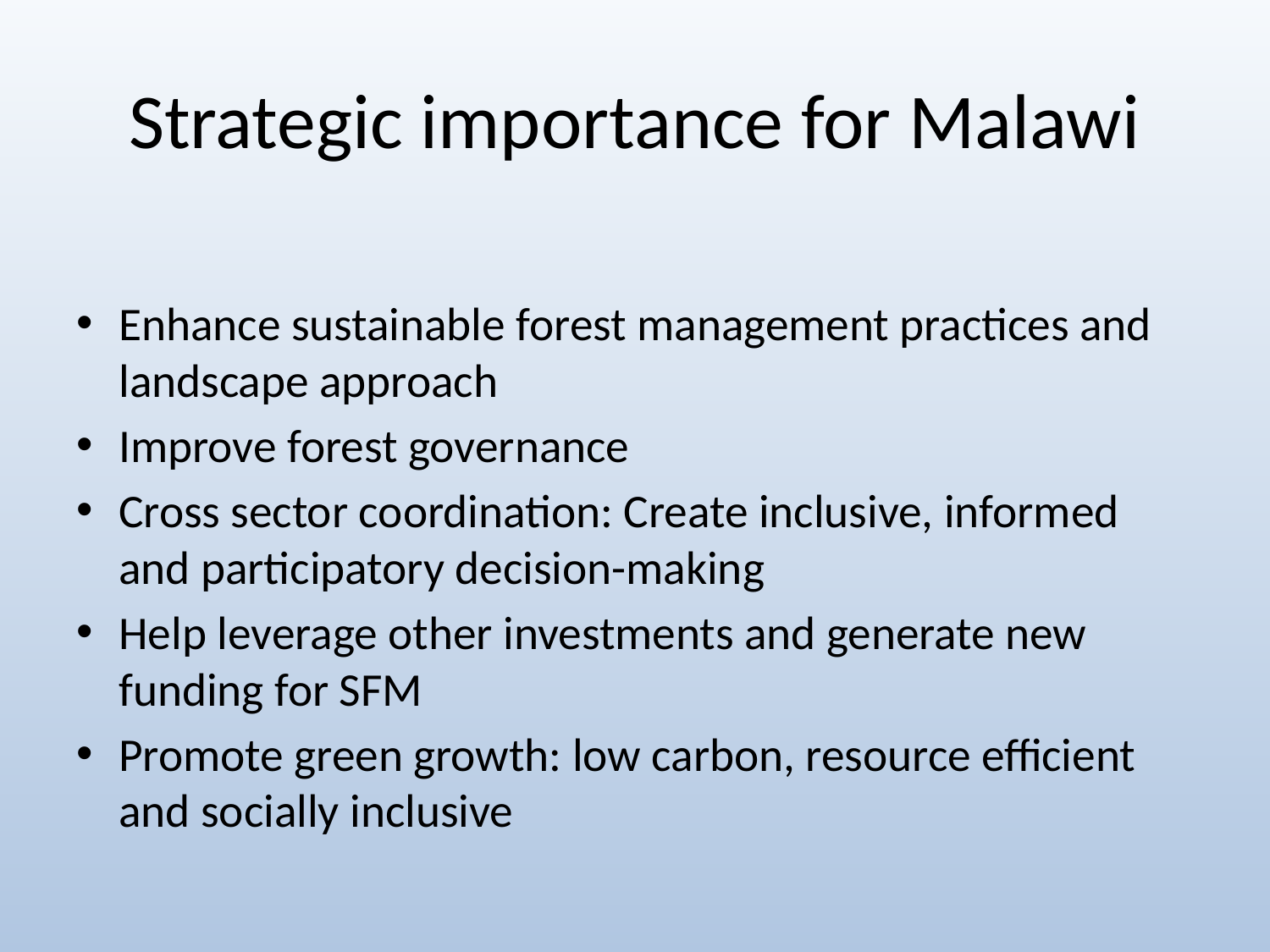

# Strategic importance for Malawi

Enhance sustainable forest management practices and landscape approach
Improve forest governance
Cross sector coordination: Create inclusive, informed and participatory decision-making
Help leverage other investments and generate new funding for SFM
Promote green growth: low carbon, resource efficient and socially inclusive